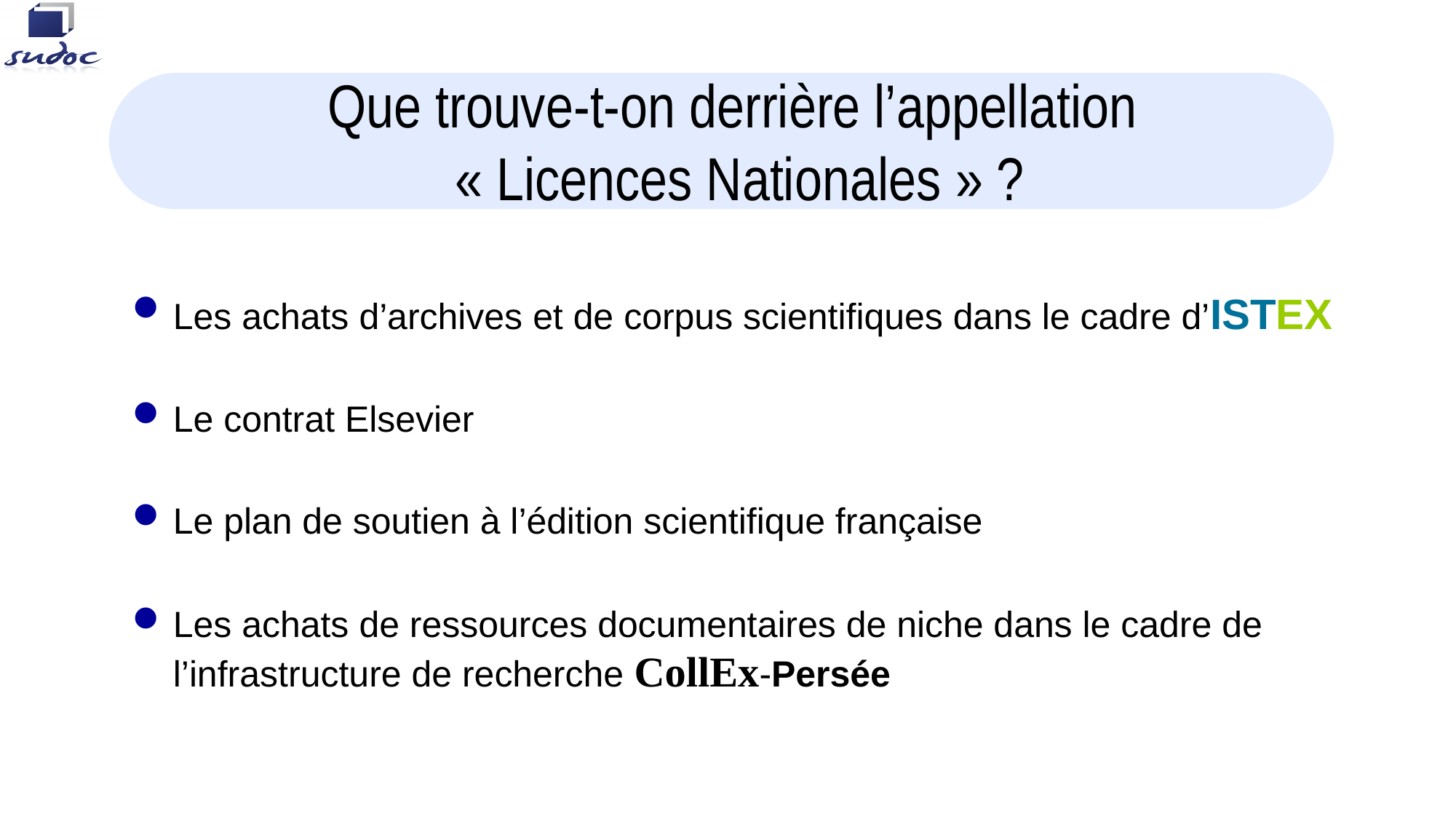

# Que trouve-t-on derrière l’appellation « Licences Nationales » ?
Les achats d’archives et de corpus scientifiques dans le cadre d’ISTEX

Le contrat Elsevier

Le plan de soutien à l’édition scientifique française

Les achats de ressources documentaires de niche dans le cadre de l’infrastructure de recherche CollEx-Persée